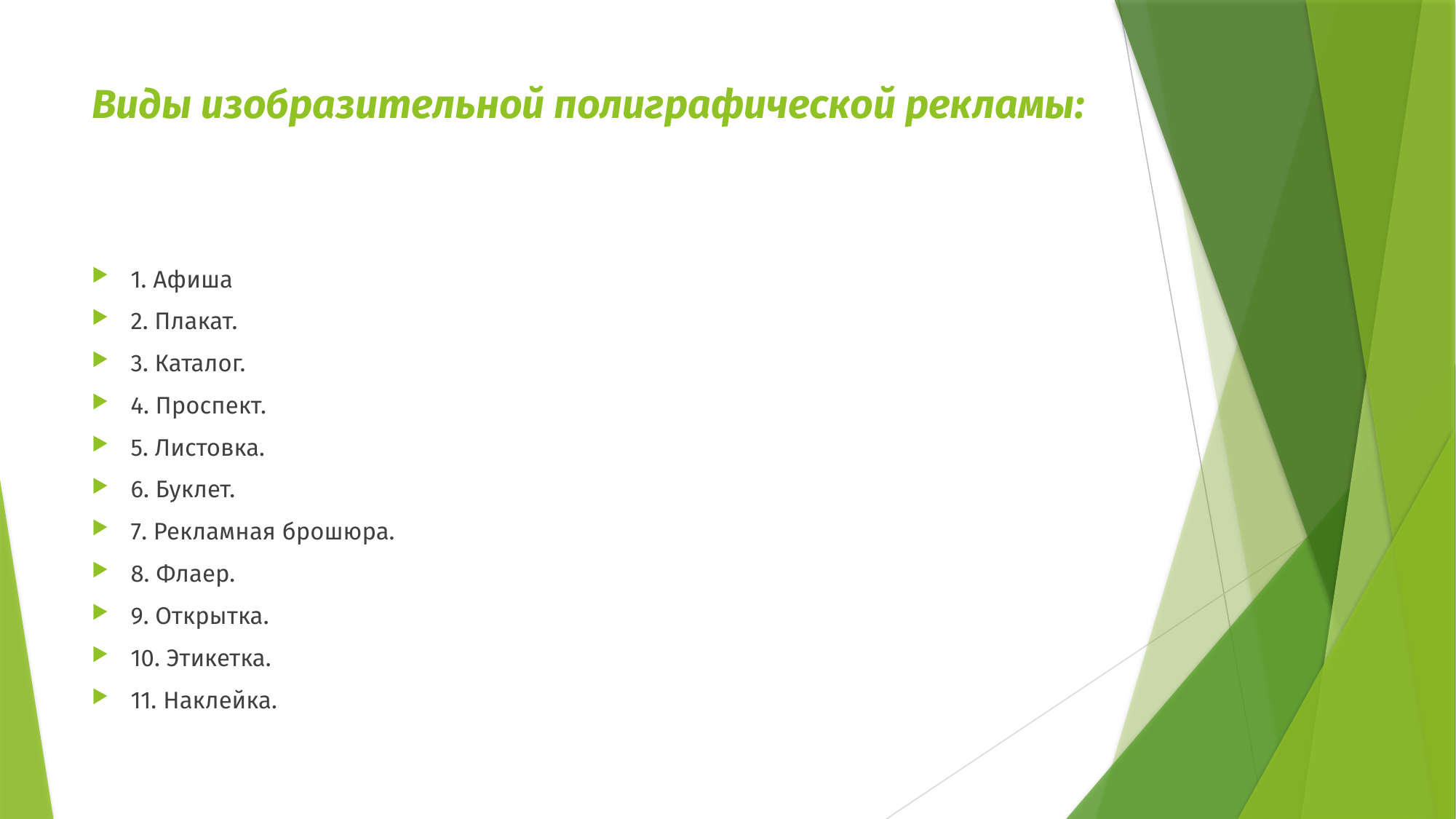

# Виды изобразительной полиграфической рекламы:
1. Афиша
2. Плакат.
3. Каталог.
4. Проспект.
5. Листовка.
6. Буклет.
7. Рекламная брошюра.
8. Флаер.
9. Открытка.
10. Этикетка.
11. Наклейка.